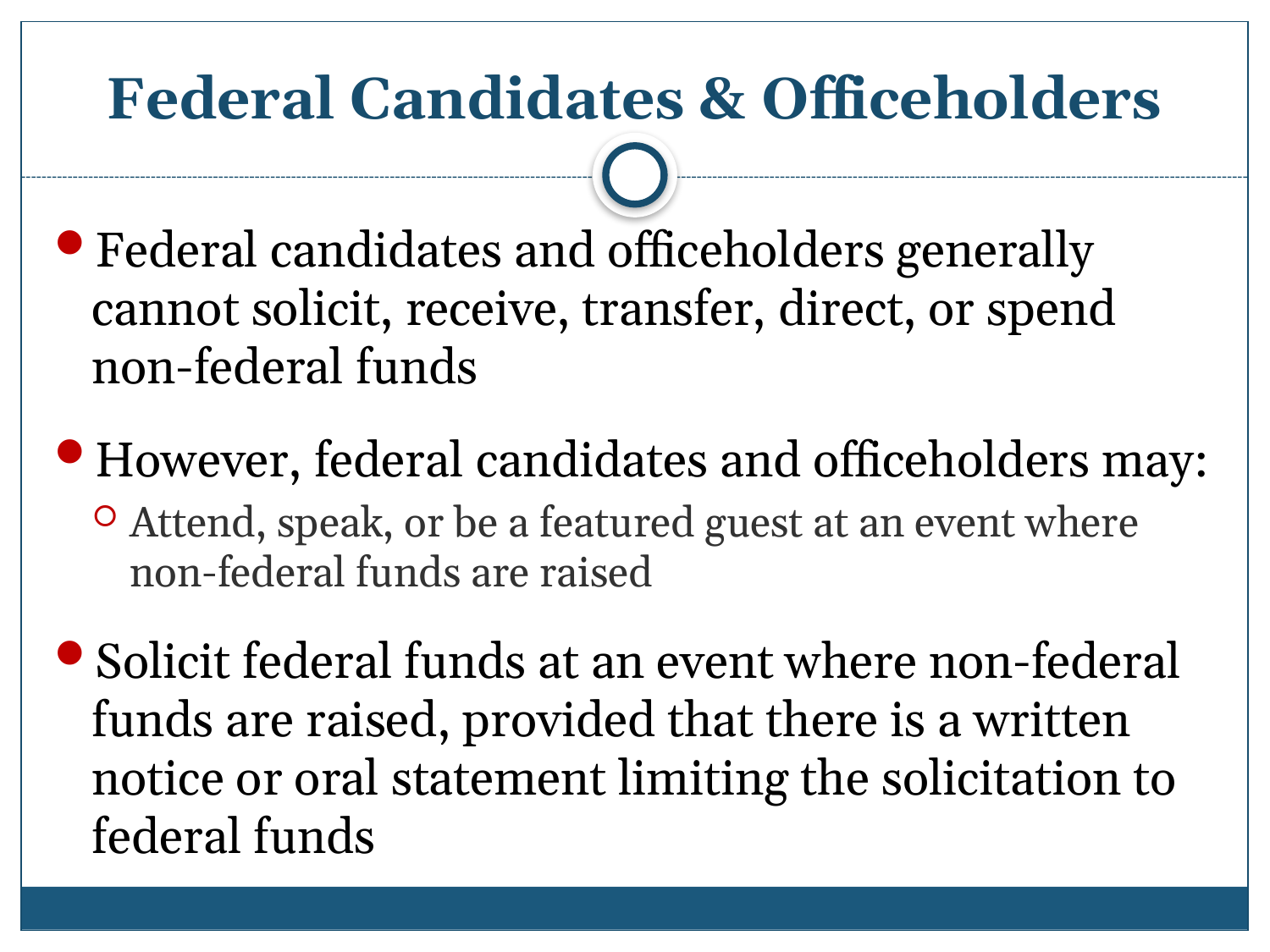

# Federal Candidates & Officeholders
Federal candidates and officeholders generally cannot solicit, receive, transfer, direct, or spend non-federal funds

However, federal candidates and officeholders may:
Attend, speak, or be a featured guest at an event where non-federal funds are raised

Solicit federal funds at an event where non-federal funds are raised, provided that there is a written notice or oral statement limiting the solicitation to federal funds